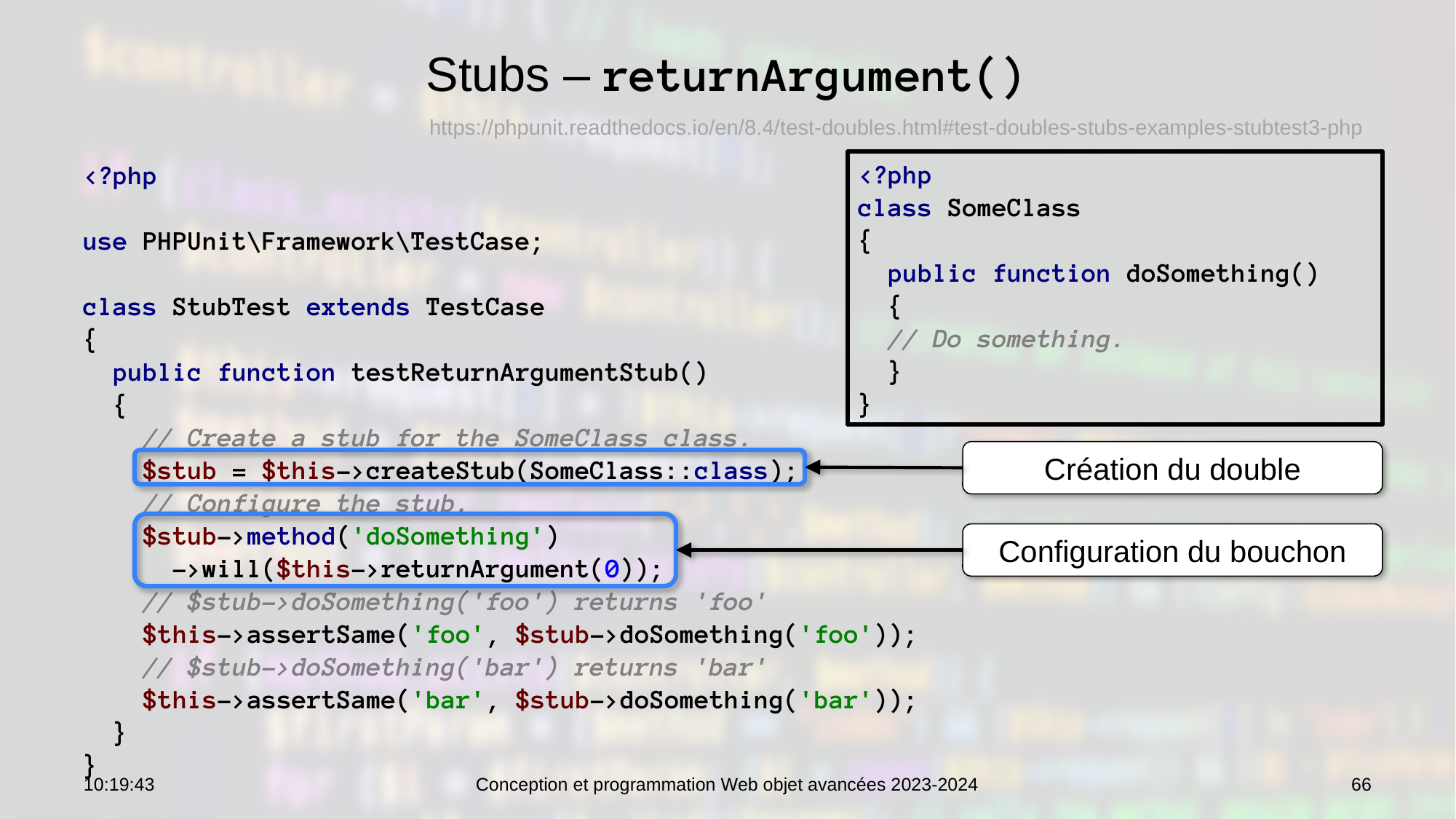

# Stubs – returnArgument()
https://phpunit.readthedocs.io/en/8.4/test-doubles.html#test-doubles-stubs-examples-stubtest3-php
<?php

use PHPUnit\Framework\TestCase;
class StubTest extends TestCase
{
  public function testReturnArgumentStub()
  {
    // Create a stub for the SomeClass class.
    $stub = $this->createStub(SomeClass::class);
    // Configure the stub.
    $stub->method('doSomething')
      ->will($this->returnArgument(0));
    // $stub->doSomething('foo') returns 'foo'
    $this->assertSame('foo', $stub->doSomething('foo'));
    // $stub->doSomething('bar') returns 'bar'
    $this->assertSame('bar', $stub->doSomething('bar'));
  }
}

<?php
class SomeClass
{
  public function doSomething()
  {
  // Do something.
  }
}
Création du double

Configuration du bouchon
10:19:43
Conception et programmation Web objet avancées 2023-2024
66